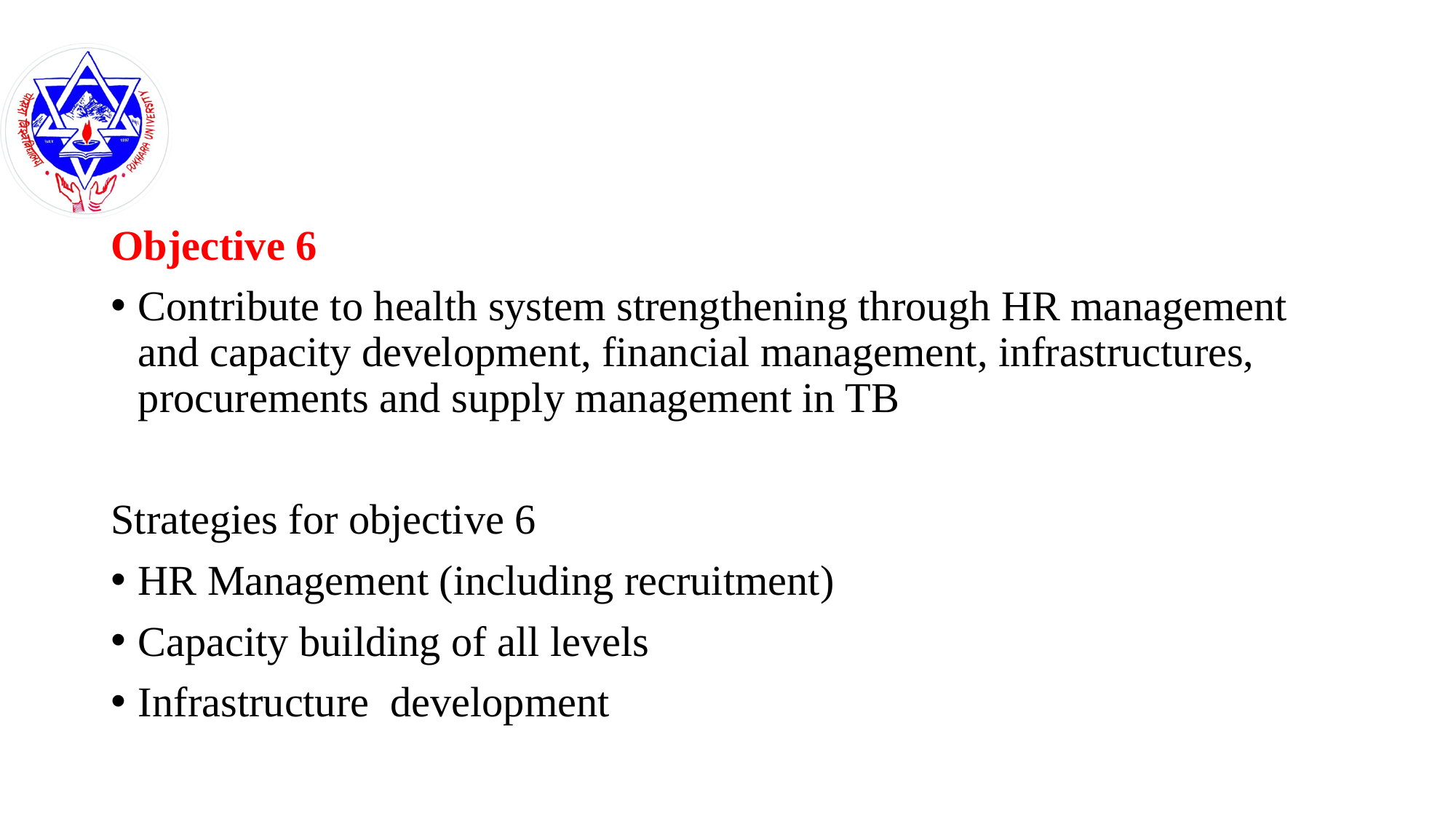

#
Objective 6
Contribute to health system strengthening through HR management and capacity development, financial management, infrastructures, procurements and supply management in TB

Strategies for objective 6
HR Management (including recruitment)
Capacity building of all levels
Infrastructure  development